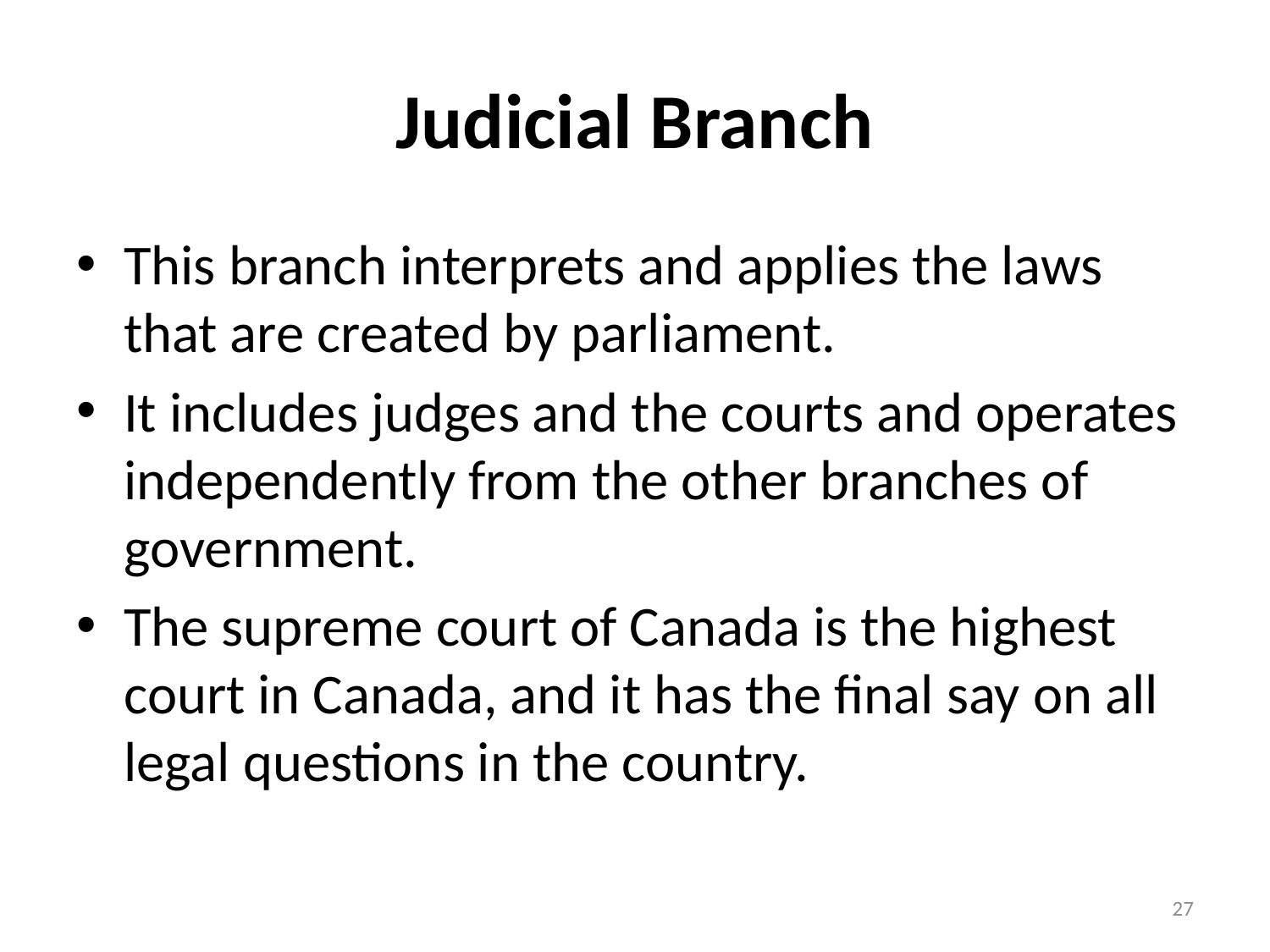

# Judicial Branch
This branch interprets and applies the laws that are created by parliament.
It includes judges and the courts and operates independently from the other branches of government.
The supreme court of Canada is the highest court in Canada, and it has the final say on all legal questions in the country.
27